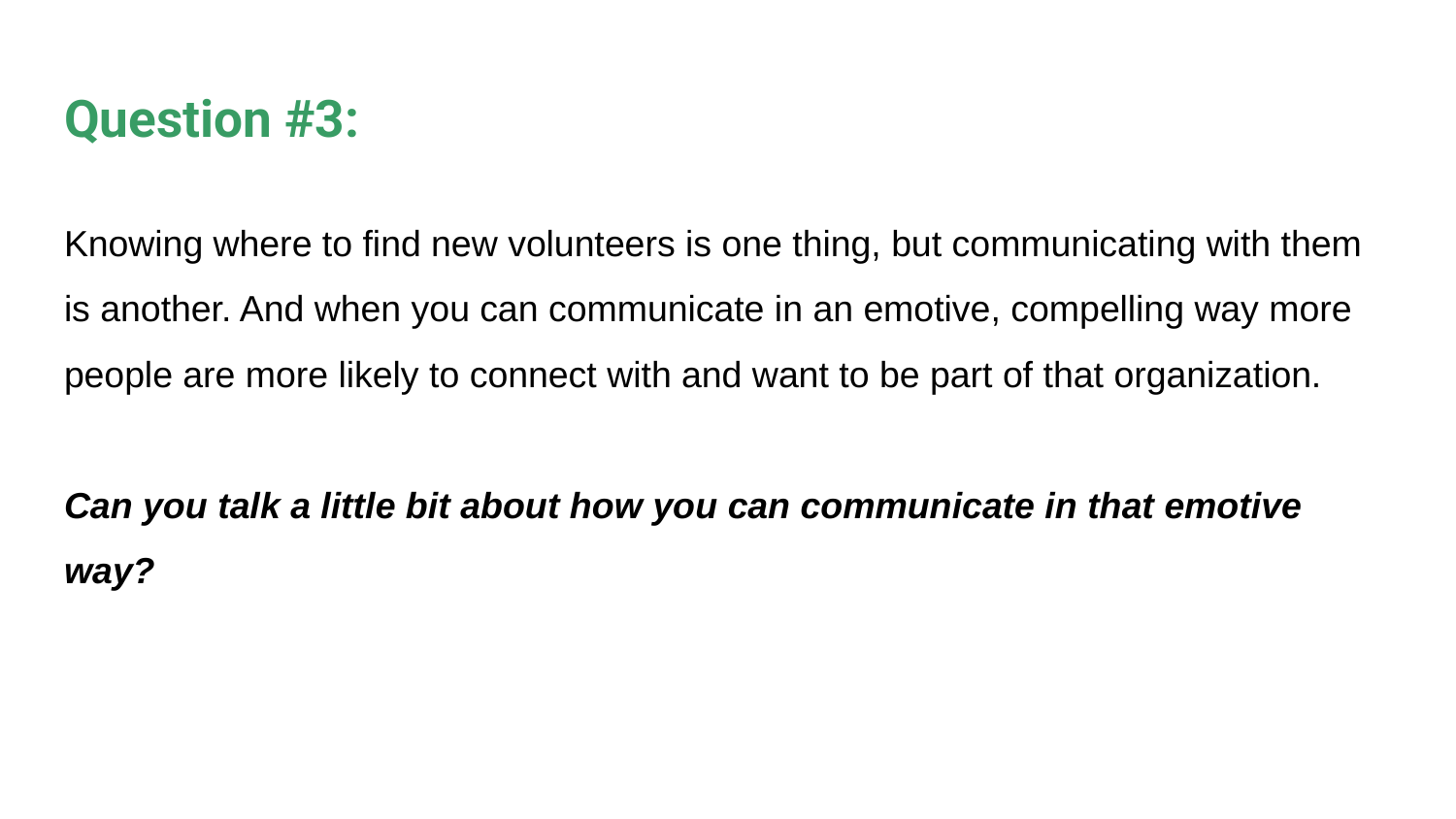

# Question #3:

Knowing where to find new volunteers is one thing, but communicating with them is another. And when you can communicate in an emotive, compelling way more people are more likely to connect with and want to be part of that organization.

Can you talk a little bit about how you can communicate in that emotive way?